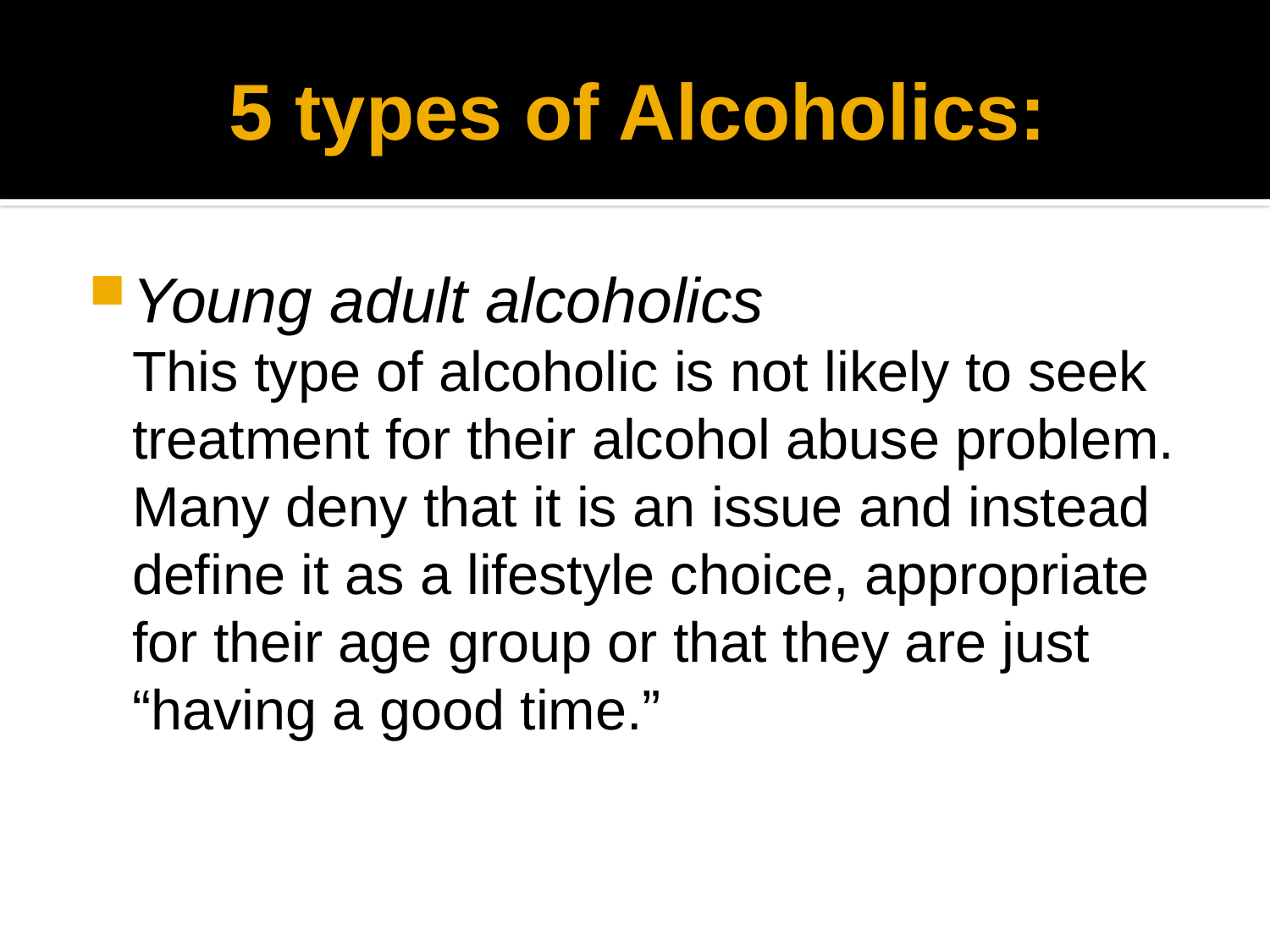

# 5 types of Alcoholics:
Young adult alcoholics
	This type of alcoholic is not likely to seek treatment for their alcohol abuse problem. Many deny that it is an issue and instead define it as a lifestyle choice, appropriate for their age group or that they are just “having a good time.”